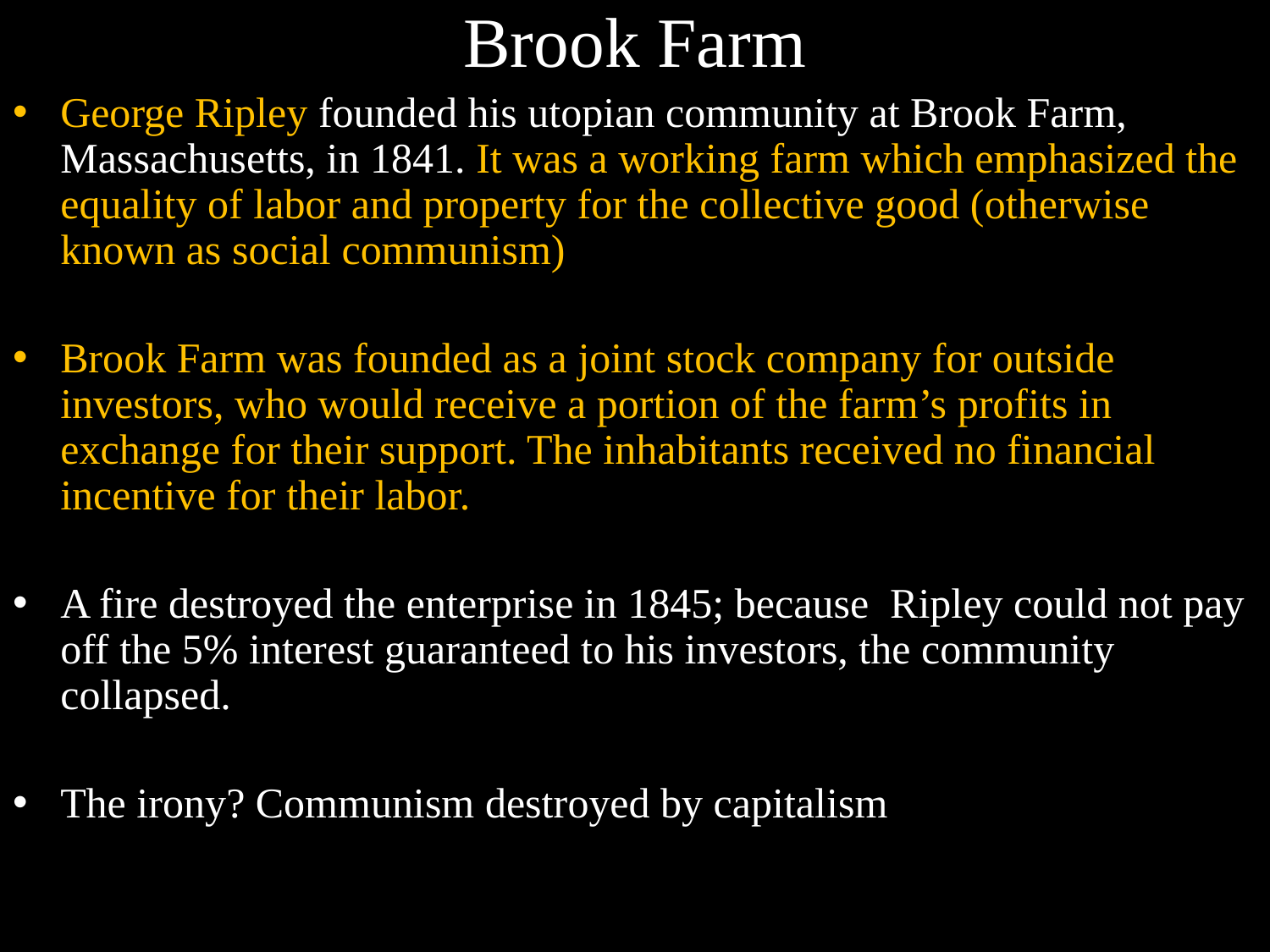

Brook Farm
George Ripley founded his utopian community at Brook Farm, Massachusetts, in 1841. It was a working farm which emphasized the equality of labor and property for the collective good (otherwise known as social communism)

Brook Farm was founded as a joint stock company for outside investors, who would receive a portion of the farm’s profits in exchange for their support. The inhabitants received no financial incentive for their labor.

A fire destroyed the enterprise in 1845; because  Ripley could not pay off the 5% interest guaranteed to his investors, the community collapsed.

The irony? Communism destroyed by capitalism
#